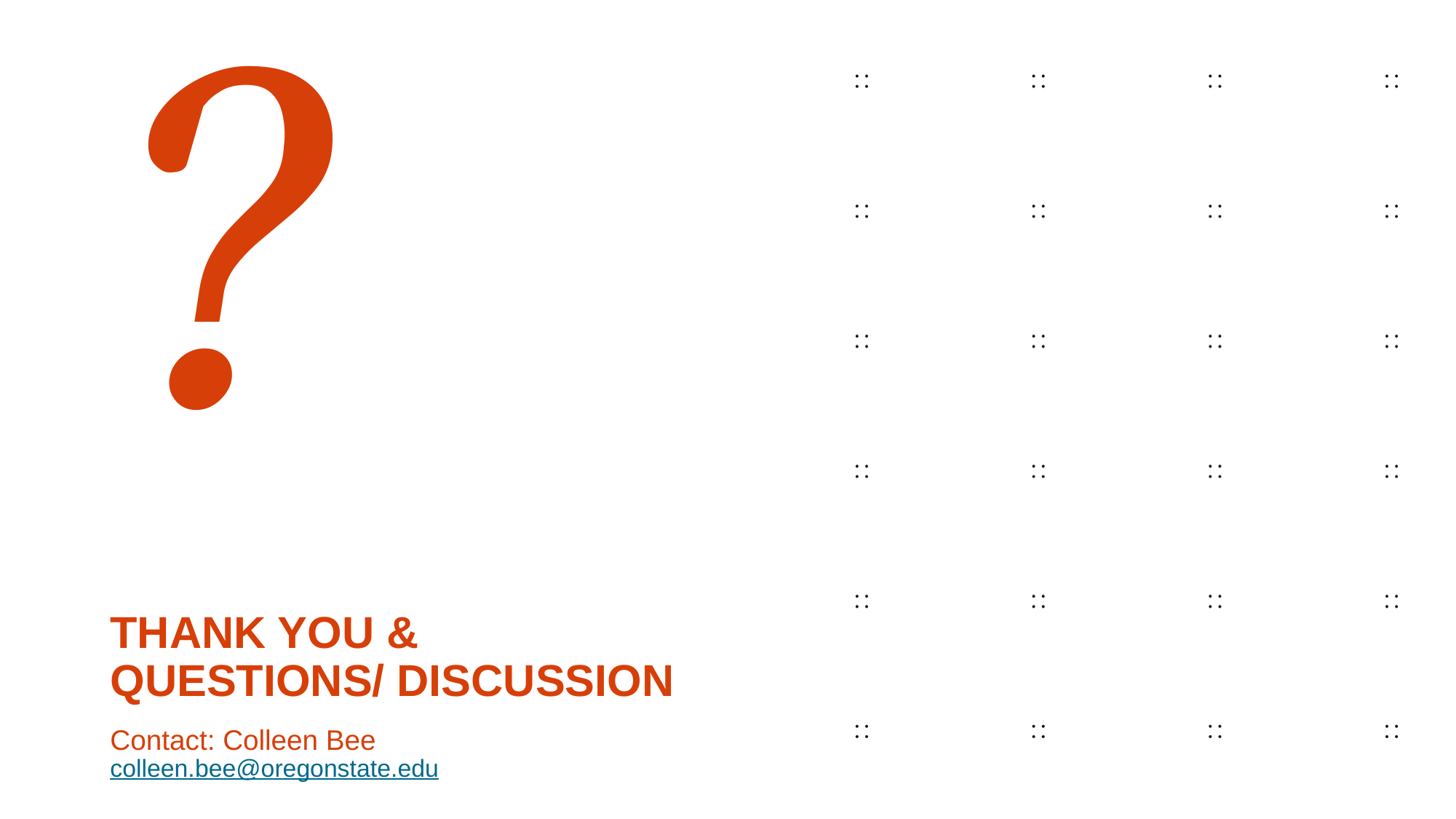

?
# Thank you & Questions/ Discussion Contact: Colleen Bee colleen.bee@oregonstate.edu